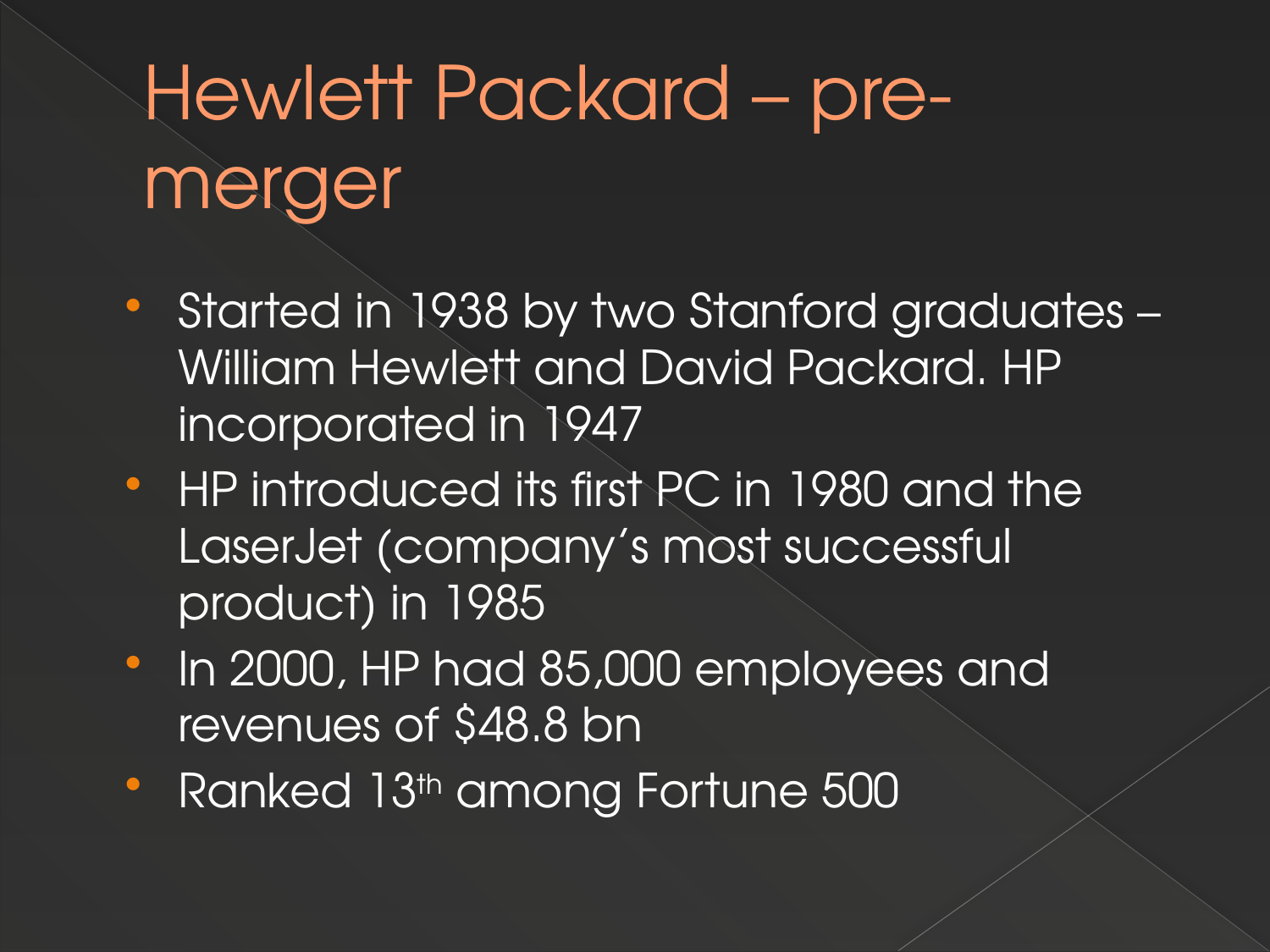

# Hewlett Packard – pre-merger
Started in 1938 by two Stanford graduates – William Hewlett and David Packard. HP incorporated in 1947
HP introduced its first PC in 1980 and the LaserJet (company’s most successful product) in 1985
In 2000, HP had 85,000 employees and revenues of $48.8 bn
Ranked 13th among Fortune 500